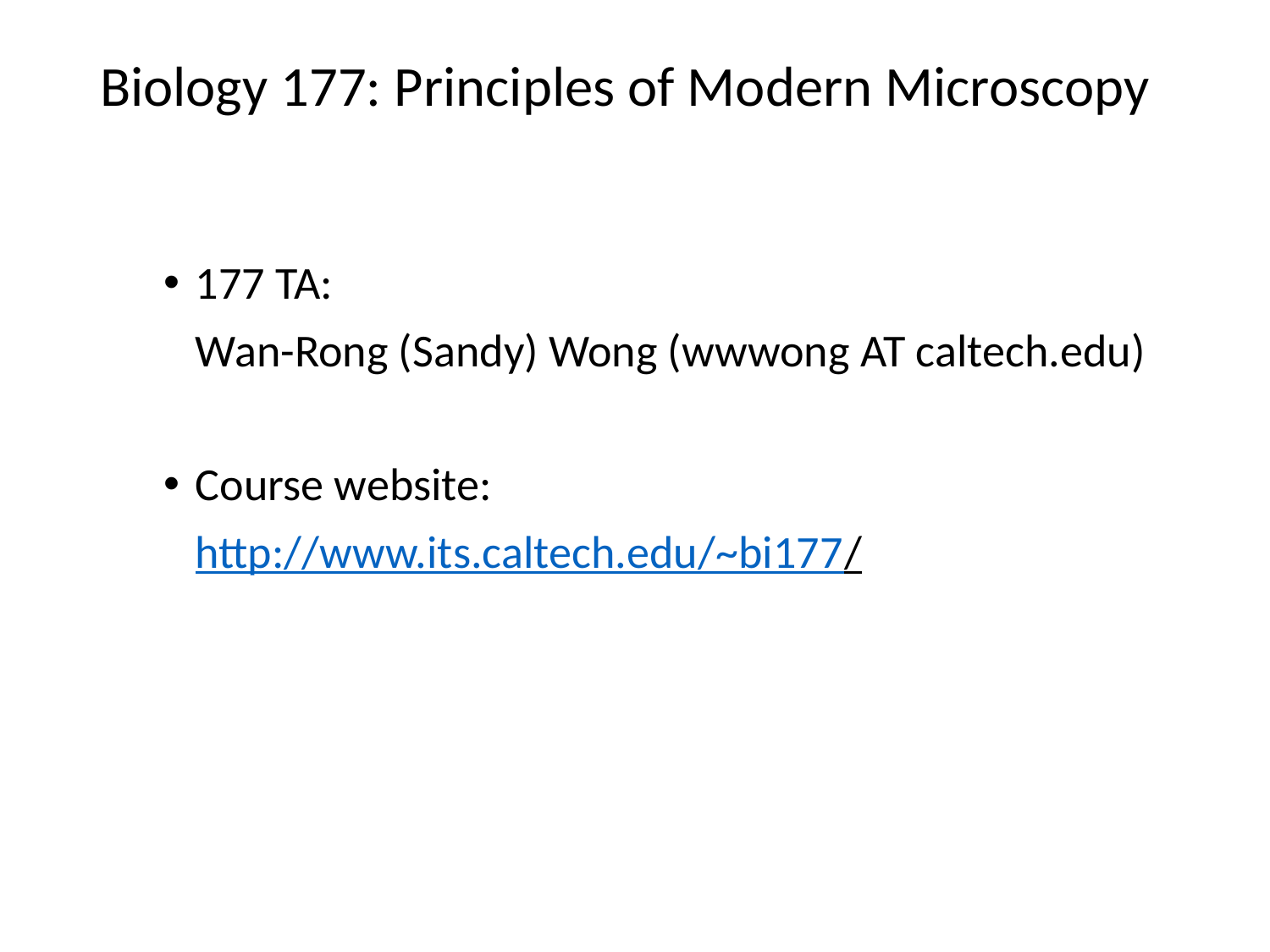

# Biology 177: Principles of Modern Microscopy
177 TA:
Wan-Rong (Sandy) Wong (wwwong AT caltech.edu)

Course website:
http://www.its.caltech.edu/~bi177/